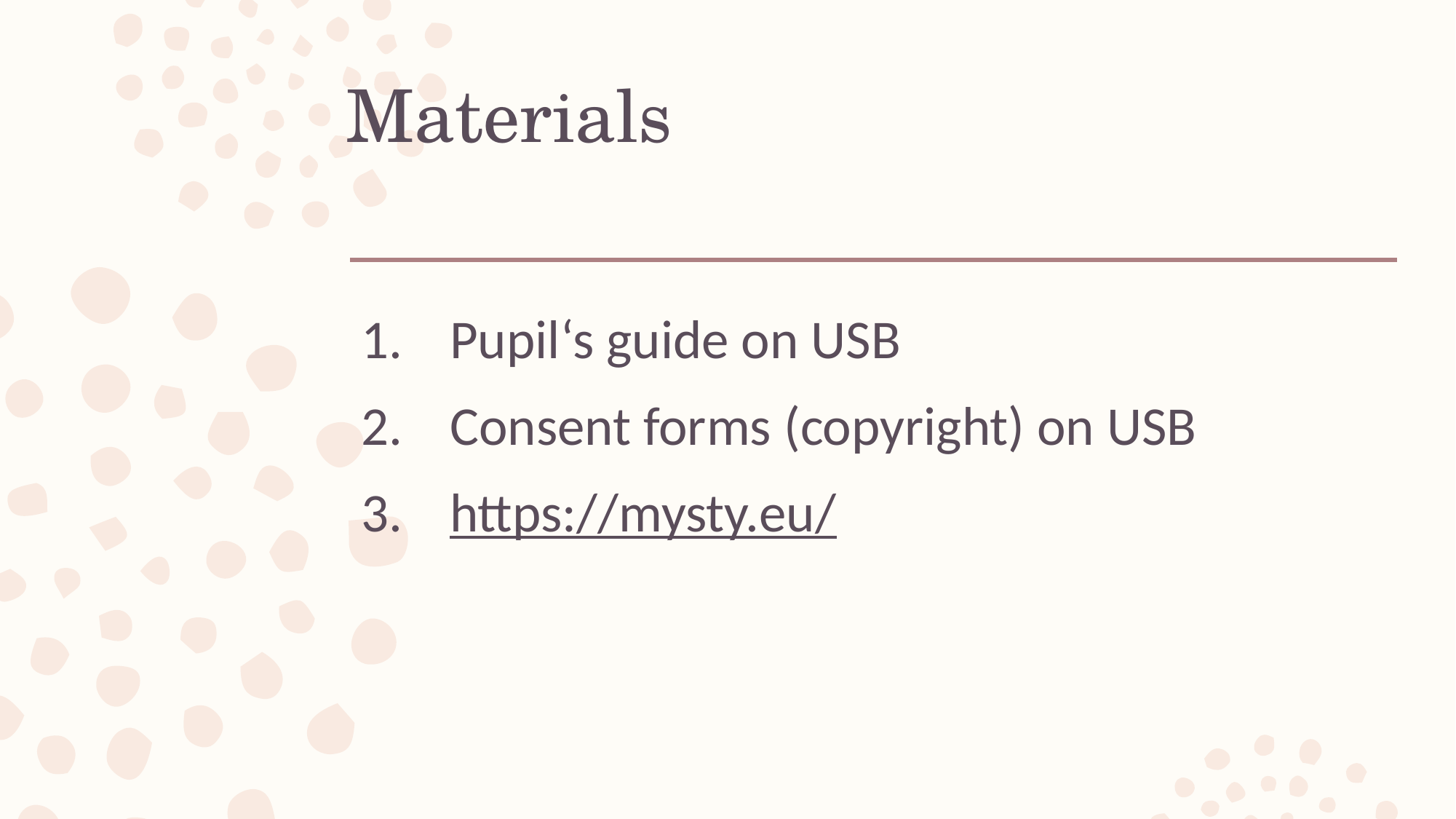

# Materials
Pupil‘s guide on USB
Consent forms (copyright) on USB
https://mysty.eu/